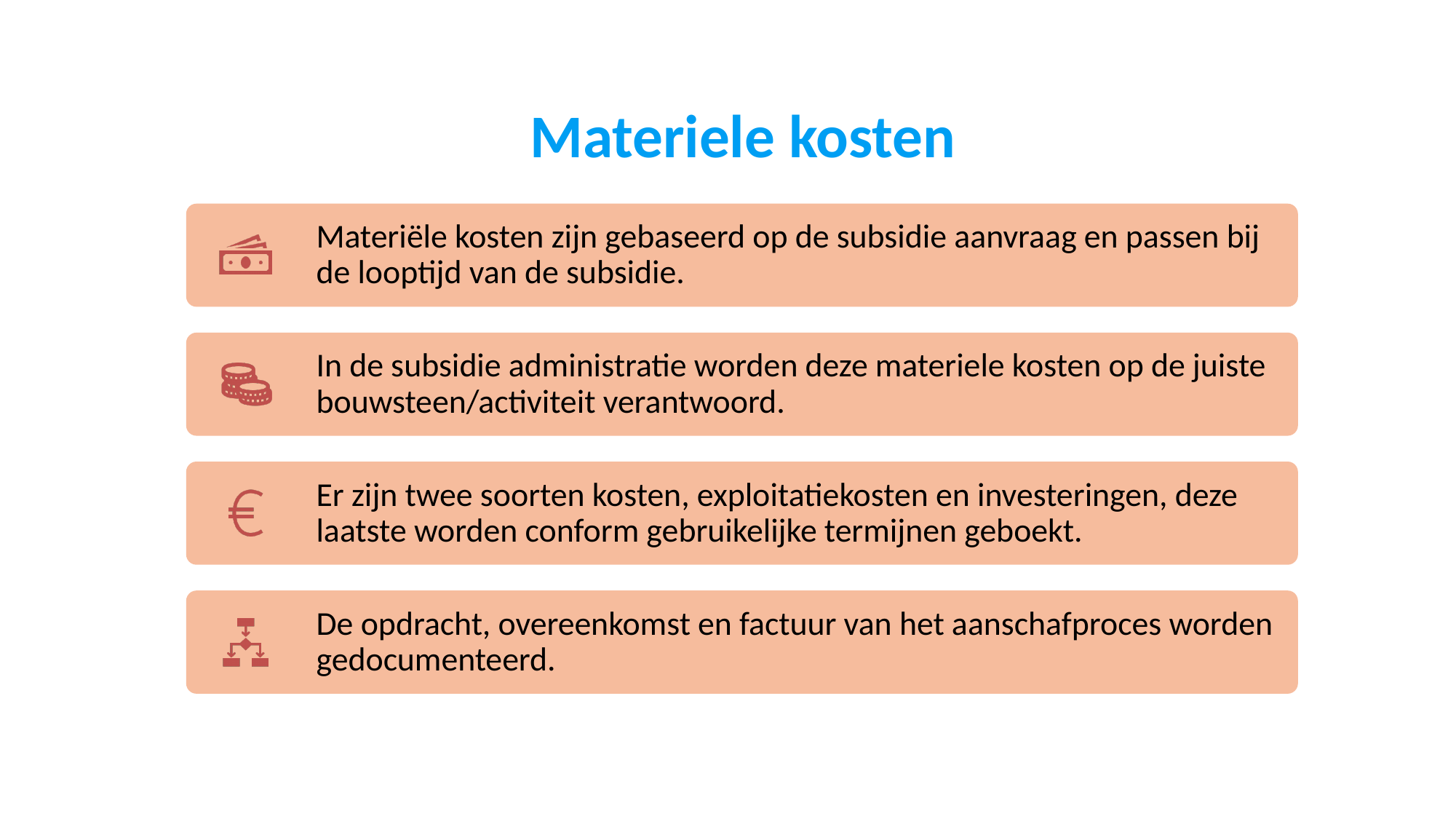

# Materiele kosten
Materiële kosten zijn gebaseerd op de subsidie aanvraag en passen bij de looptijd van de subsidie.
In de subsidie administratie worden deze materiele kosten op de juiste bouwsteen/activiteit verantwoord.
Er zijn twee soorten kosten, exploitatiekosten en investeringen, deze laatste worden conform gebruikelijke termijnen geboekt.
De opdracht, overeenkomst en factuur van het aanschafproces worden gedocumenteerd.